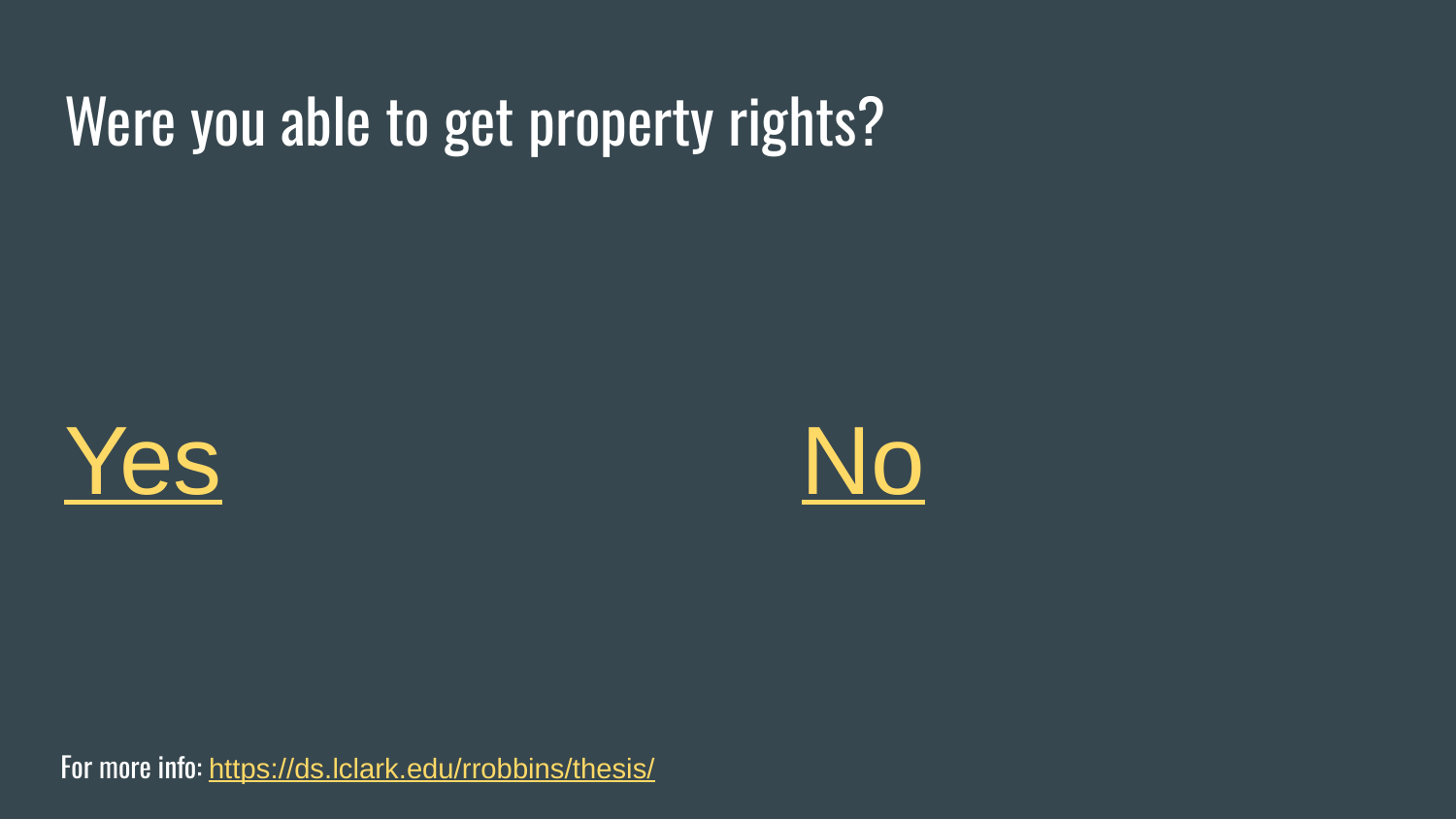

# Were you able to get property rights?
Yes
No